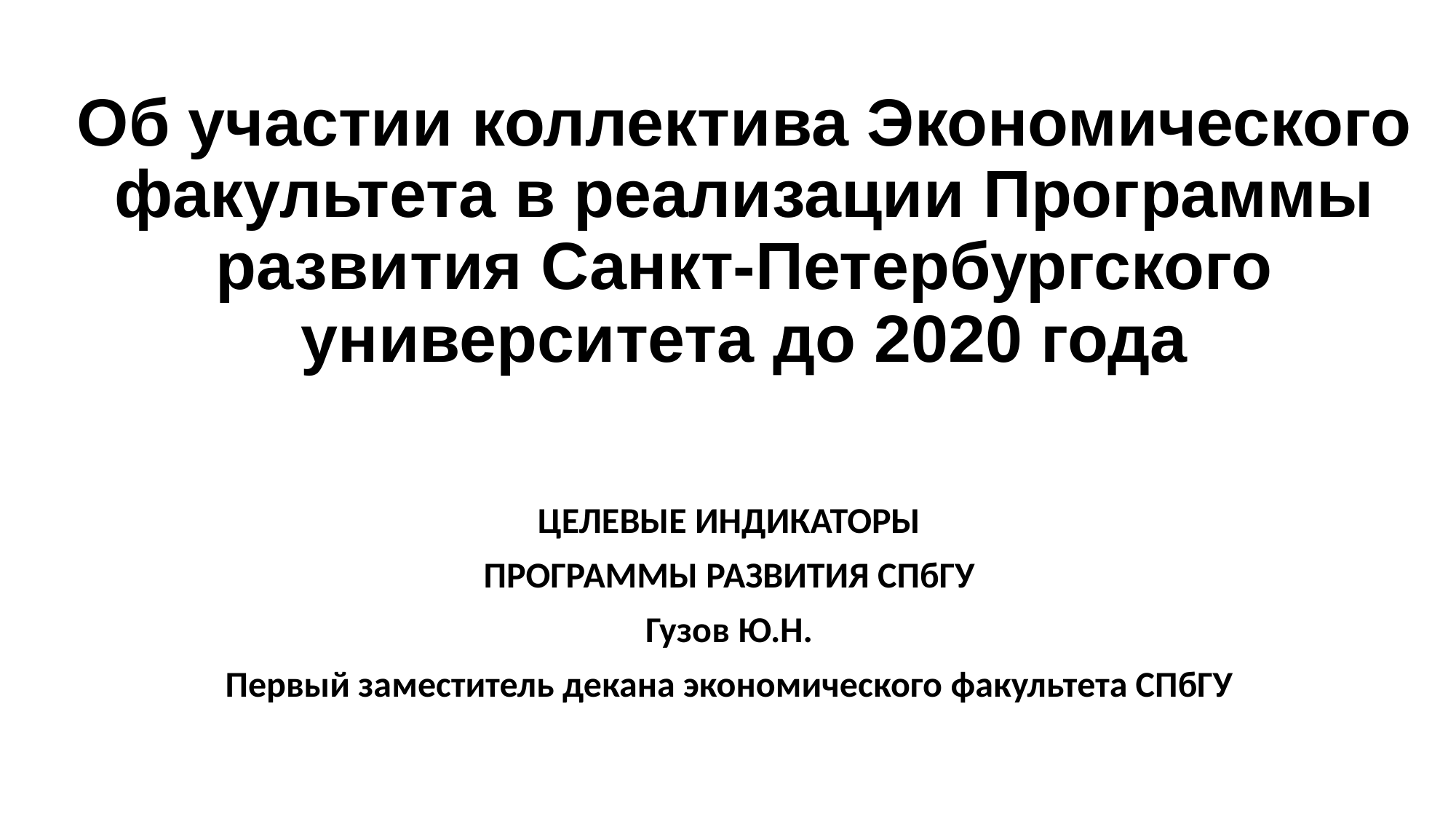

# Об участии коллектива Экономического факультета в реализации Программы развития Санкт-Петербургского университета до 2020 года
ЦЕЛЕВЫЕ ИНДИКАТОРЫ
ПРОГРАММЫ РАЗВИТИЯ СПбГУ
Гузов Ю.Н.
Первый заместитель декана экономического факультета СПбГУ